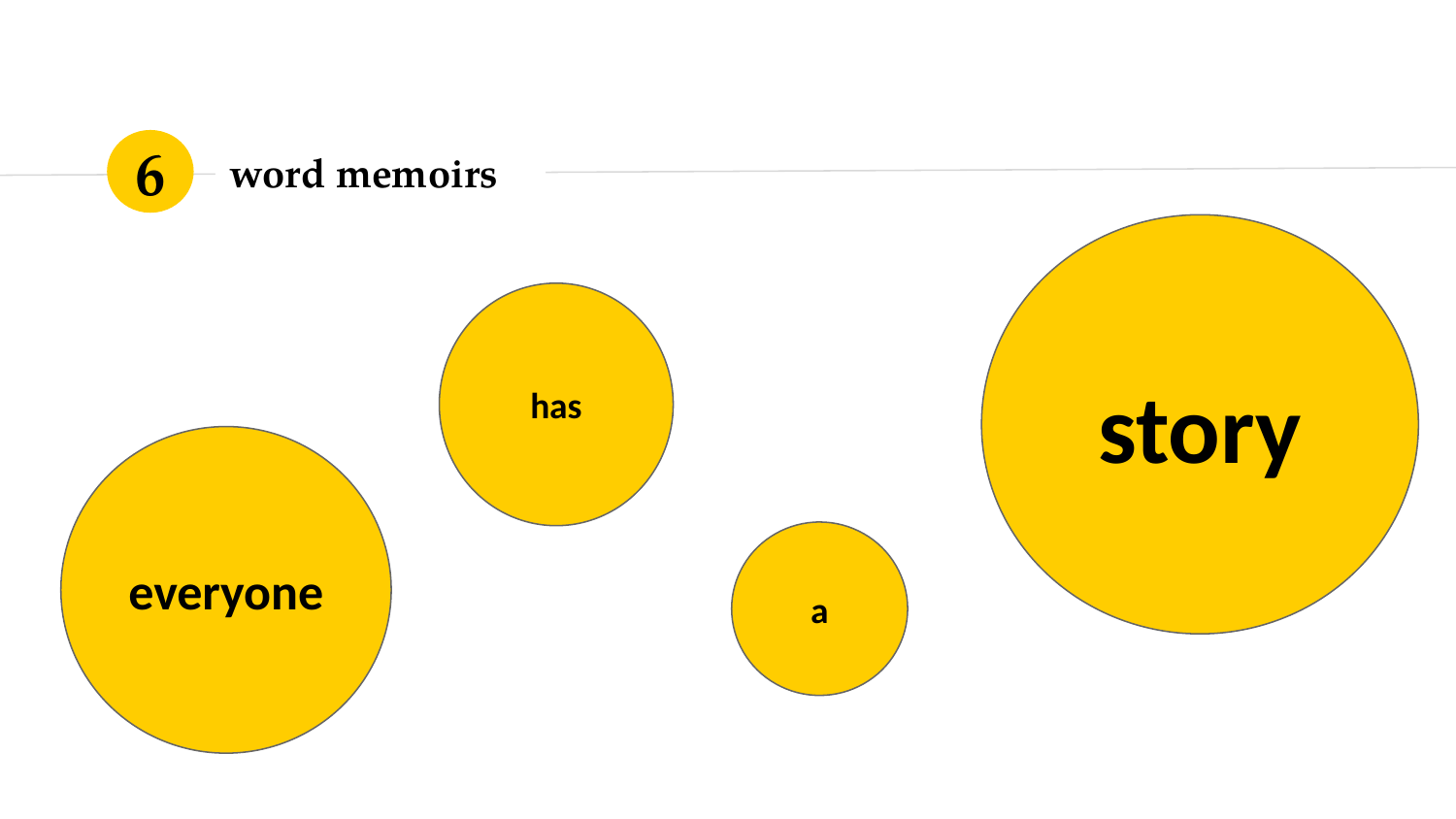

6
word memoirs
story
has
everyone
a